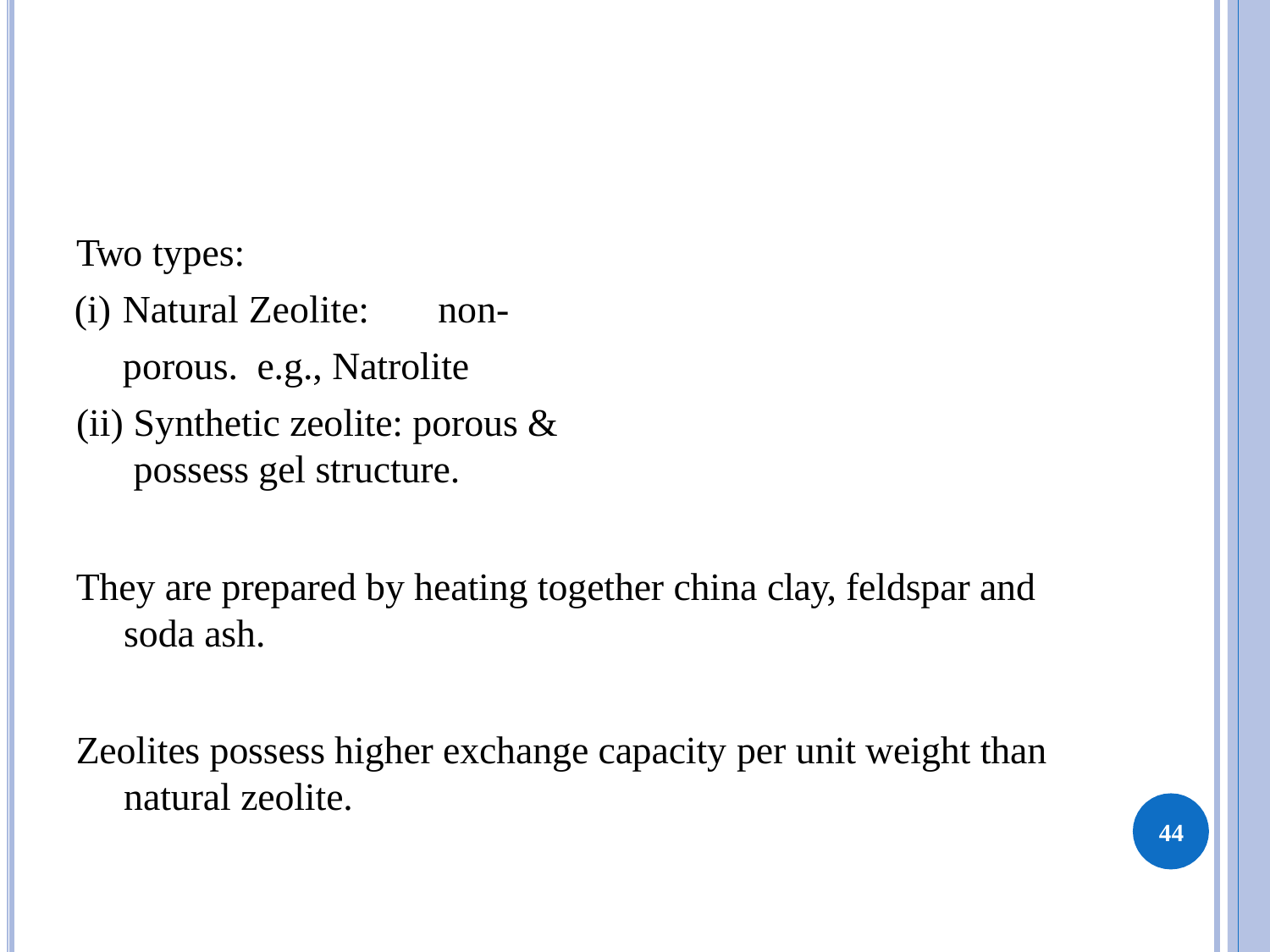

# Two types:
Natural Zeolite:	non-porous.  e.g., Natrolite
Synthetic zeolite: porous & possess gel structure.

They are prepared by heating together china clay, feldspar and  soda ash.

Zeolites possess higher exchange capacity per unit weight than  natural zeolite.
44